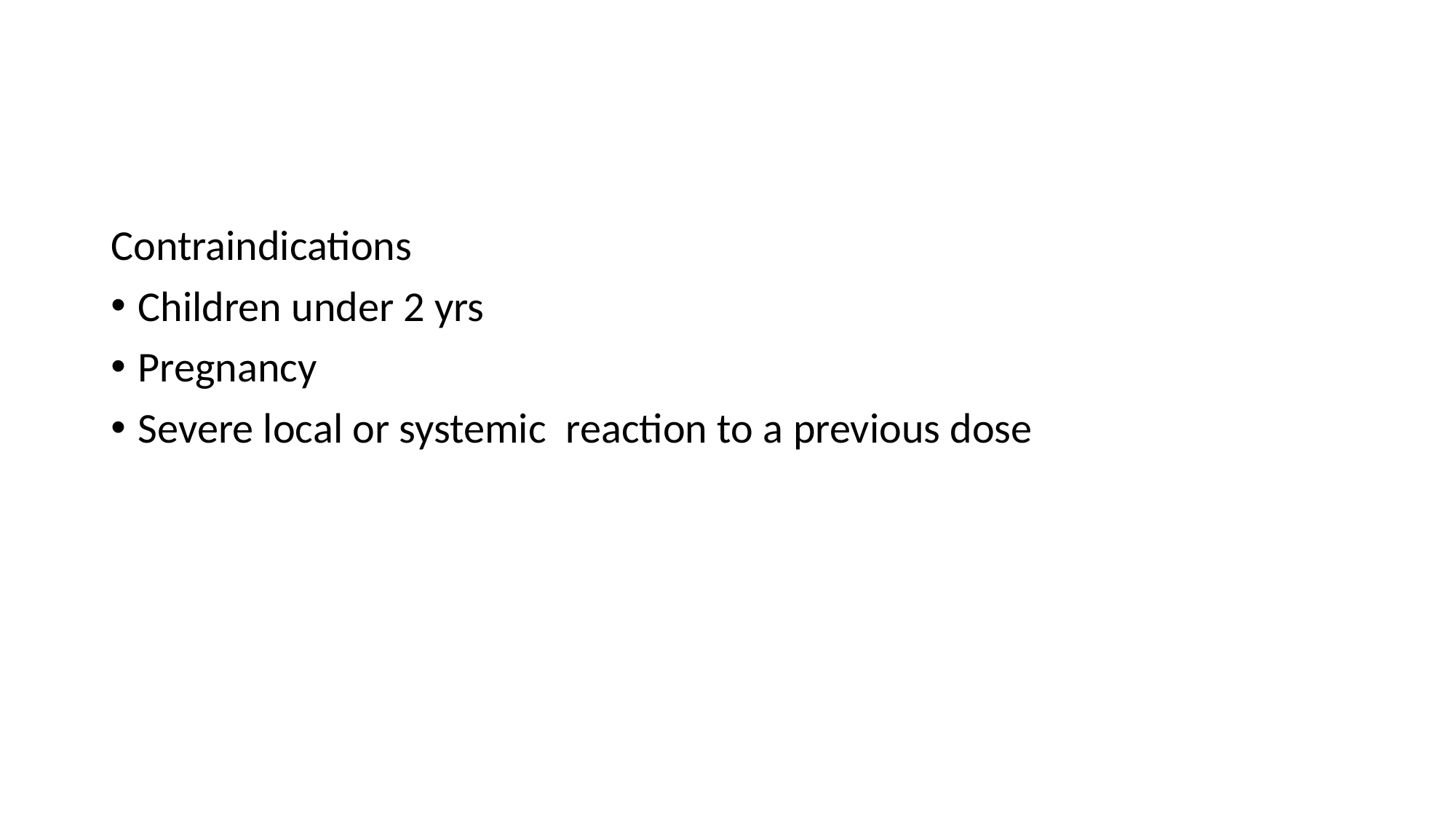

#
Contraindications
Children under 2 yrs
Pregnancy
Severe local or systemic  reaction to a previous dose